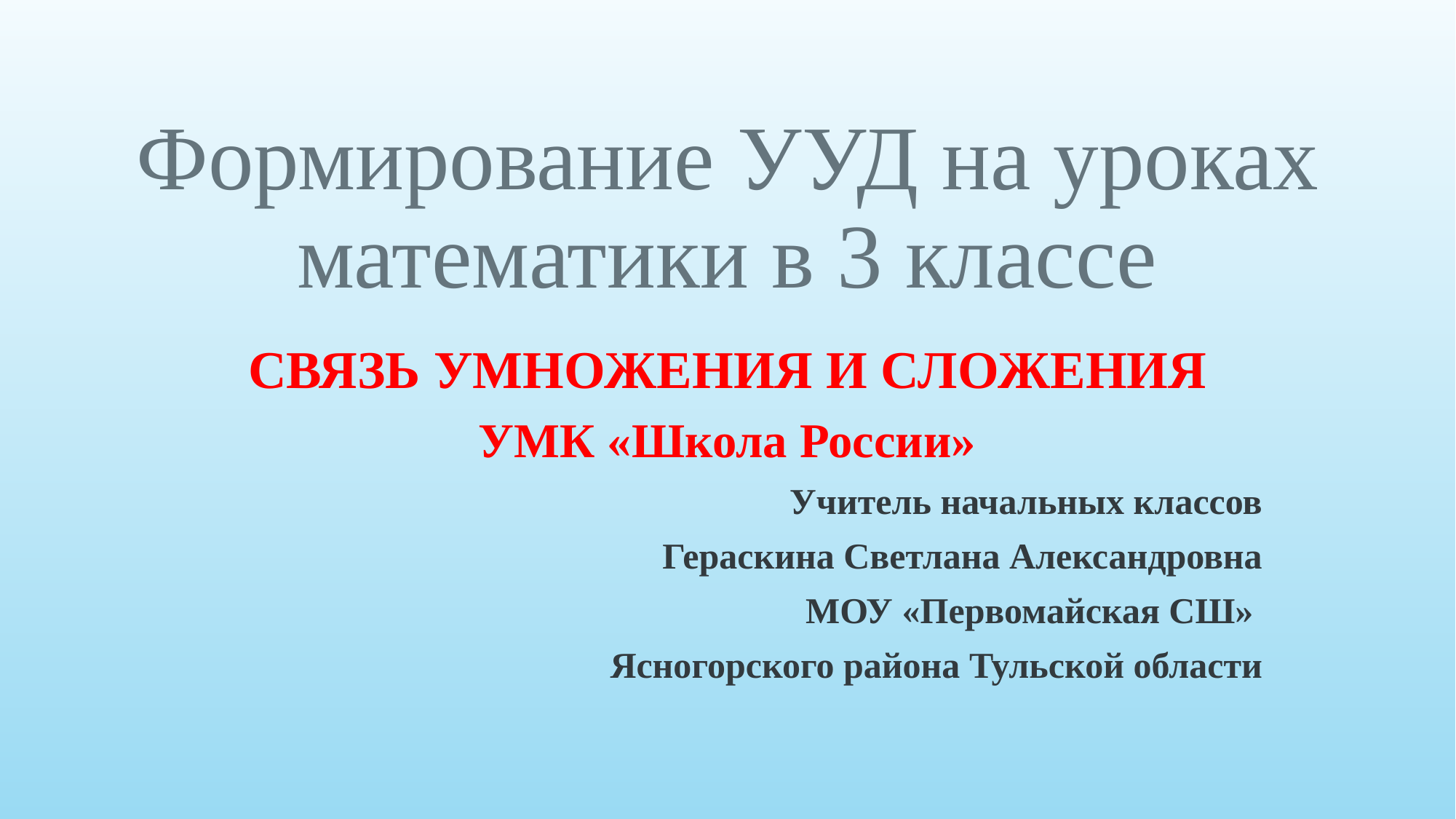

# Формирование УУД на уроках математики в 3 классе
СВЯЗЬ УМНОЖЕНИЯ И СЛОЖЕНИЯ
УМК «Школа России»
Учитель начальных классов
Гераскина Светлана Александровна
 МОУ «Первомайская СШ»
Ясногорского района Тульской области